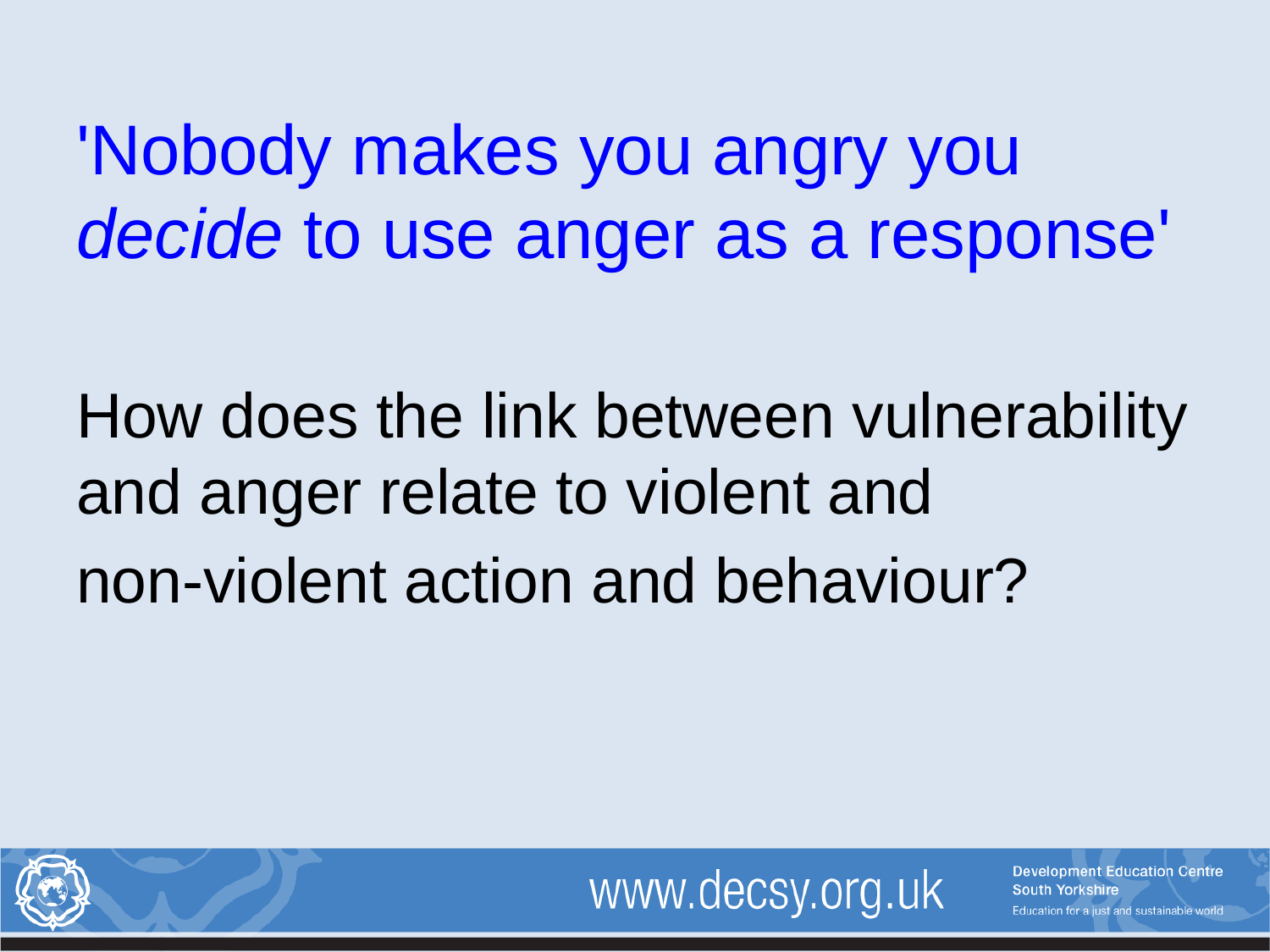

'Nobody makes you angry you decide to use anger as a response'

How does the link between vulnerability and anger relate to violent and
non-violent action and behaviour?